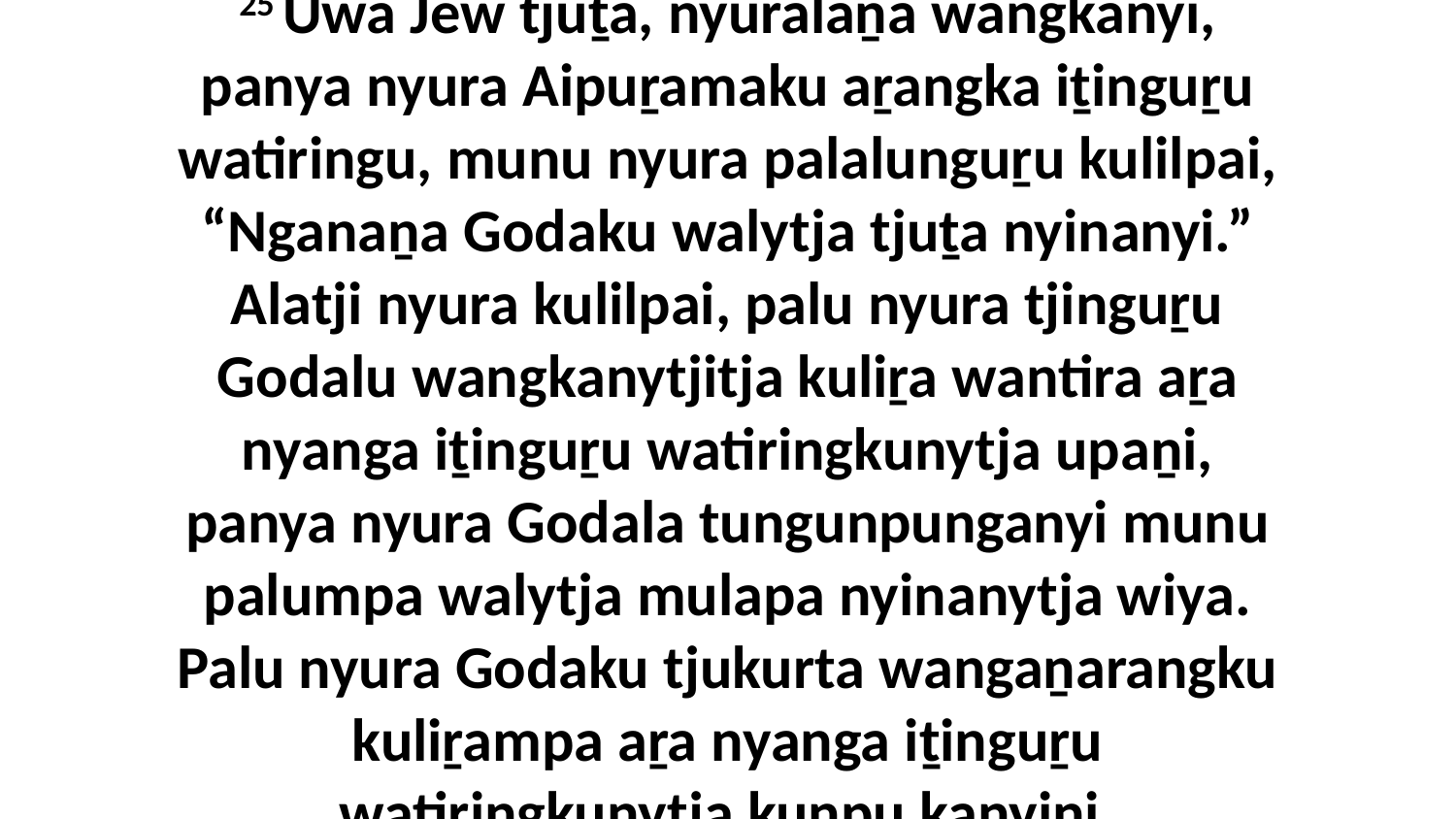

25 Uwa Jew tjuṯa, nyuralaṉa wangkanyi, panya nyura Aipuṟamaku aṟangka iṯinguṟu watiringu, munu nyura palalunguṟu kulilpai, “Nganaṉa Godaku walytja tjuṯa nyinanyi.” Alatji nyura kulilpai, palu nyura tjinguṟu Godalu wangkanytjitja kuliṟa wantira aṟa nyanga iṯinguṟu watiringkunytja upaṉi, panya nyura Godala tungunpunganyi munu palumpa walytja mulapa nyinanytja wiya. Palu nyura Godaku tjukurta wangaṉarangku kuliṟampa aṟa nyanga iṯinguṟu watiringkunytja kuṉpu kanyini.